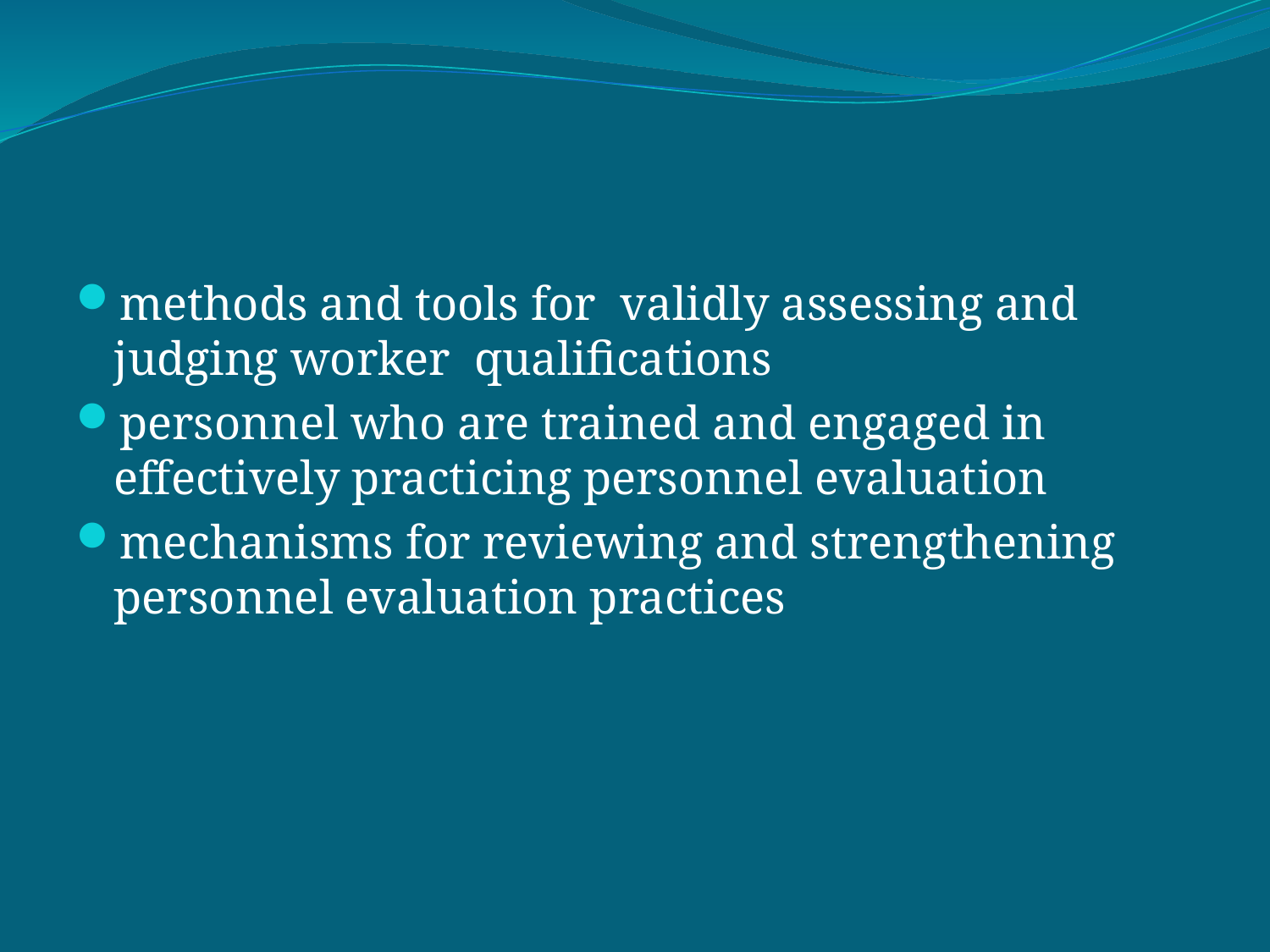

#
methods and tools for  validly assessing and judging worker  qualifications
personnel who are trained and engaged in effectively practicing personnel evaluation
mechanisms for reviewing and strengthening personnel evaluation practices